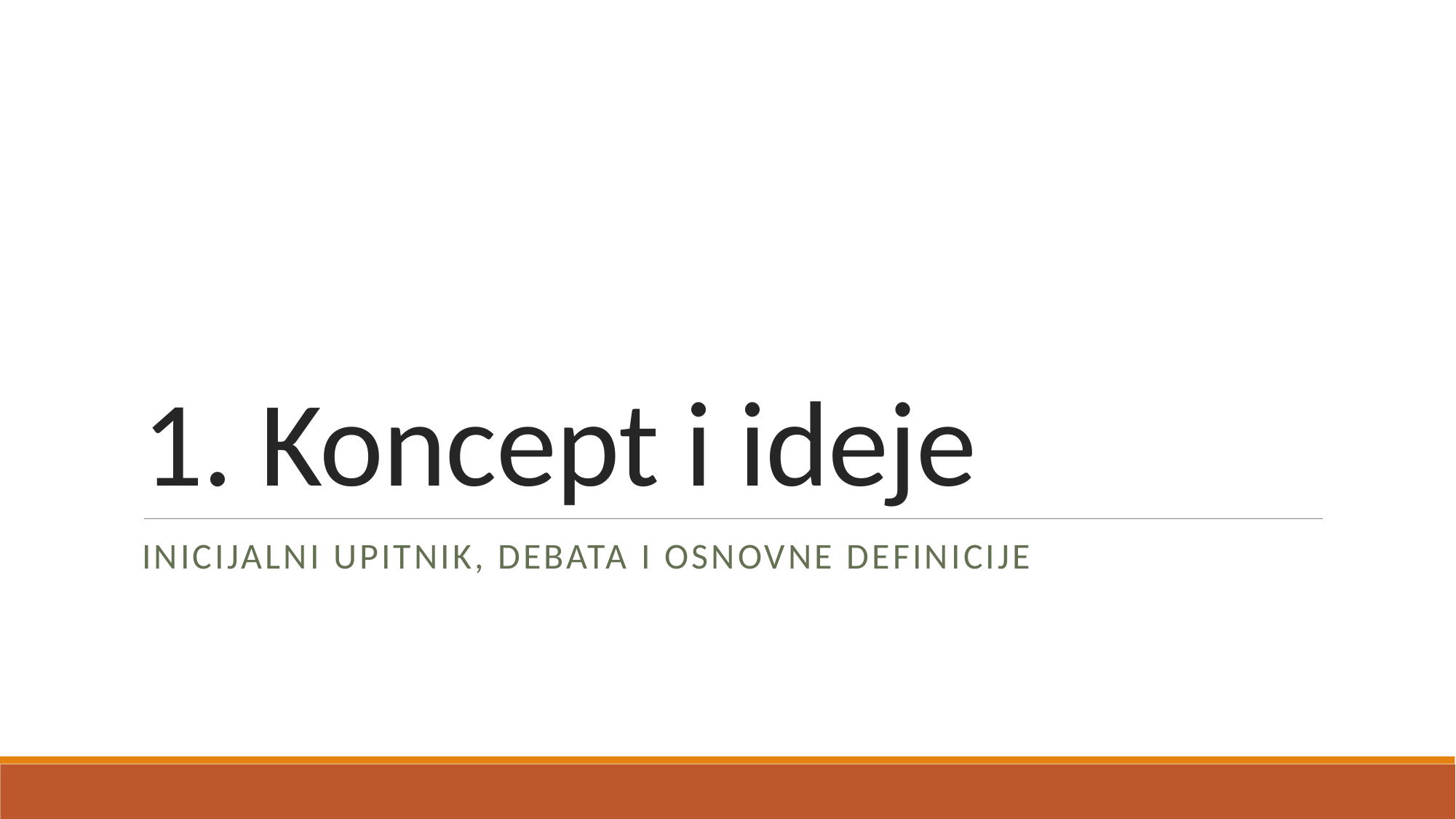

# 1. Koncept i ideje
inicijalni upitnik, debata i osnovne definicije